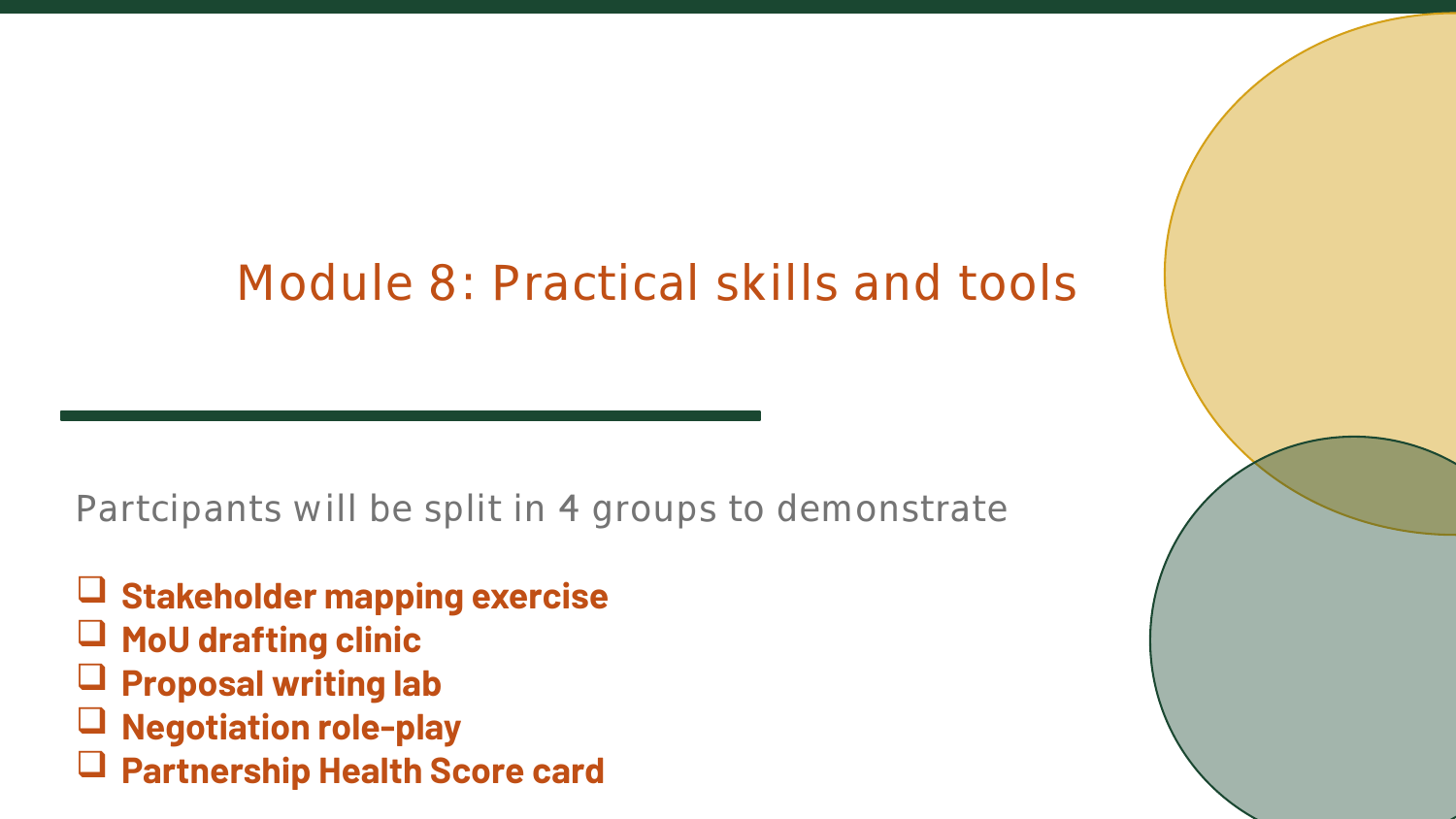

Sustainability and in

Module 8: Practical skills and tools

Partcipants will be split in 4 groups to demonstrate

Stakeholder mapping exercise
MoU drafting clinic
Proposal writing lab
Negotiation role-play
Partnership Health Score card

Sarah Akello Esimu, PhD